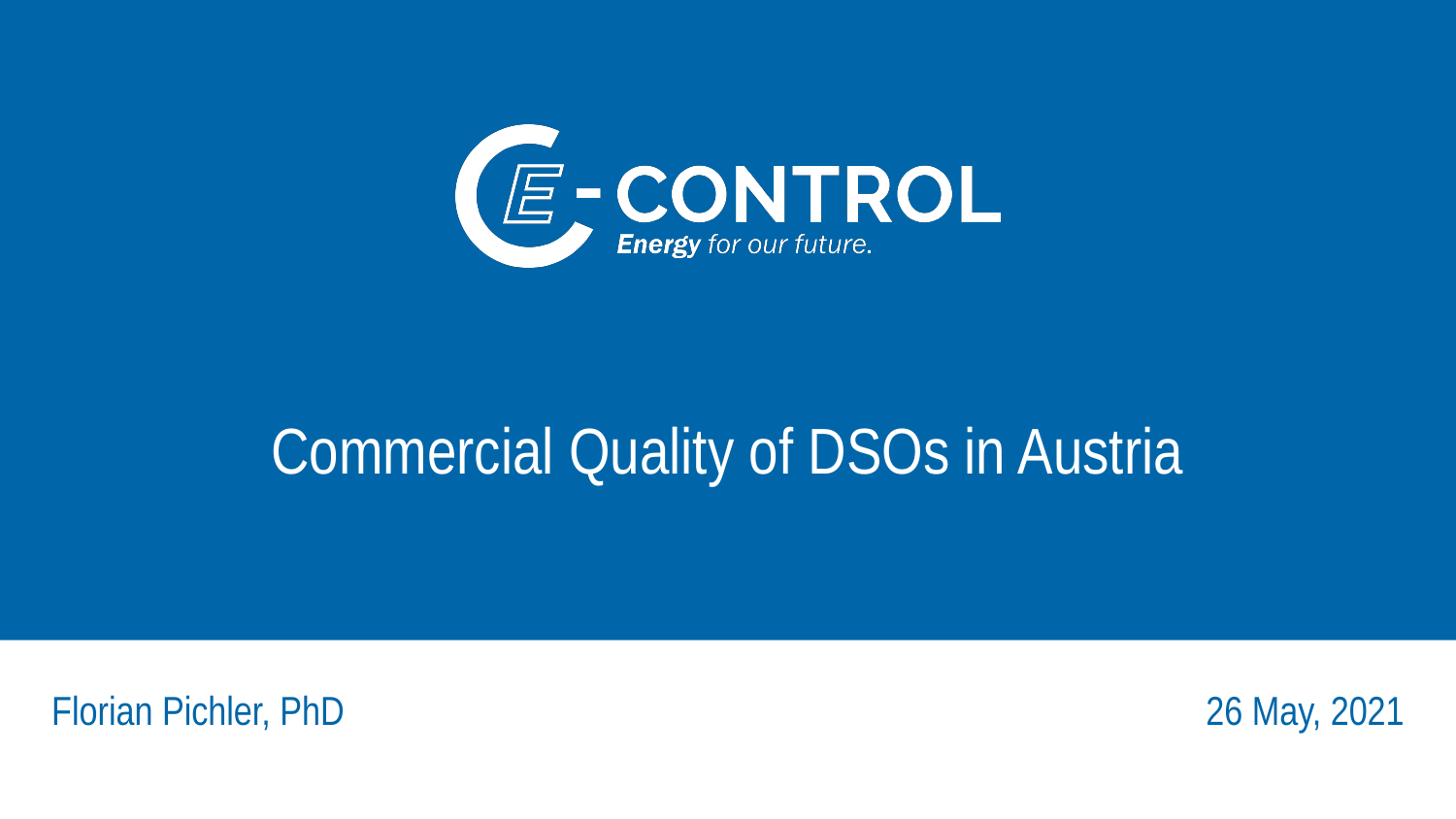

# Commercial Quality of DSOs in Austria
26 May, 2021
Florian Pichler, PhD